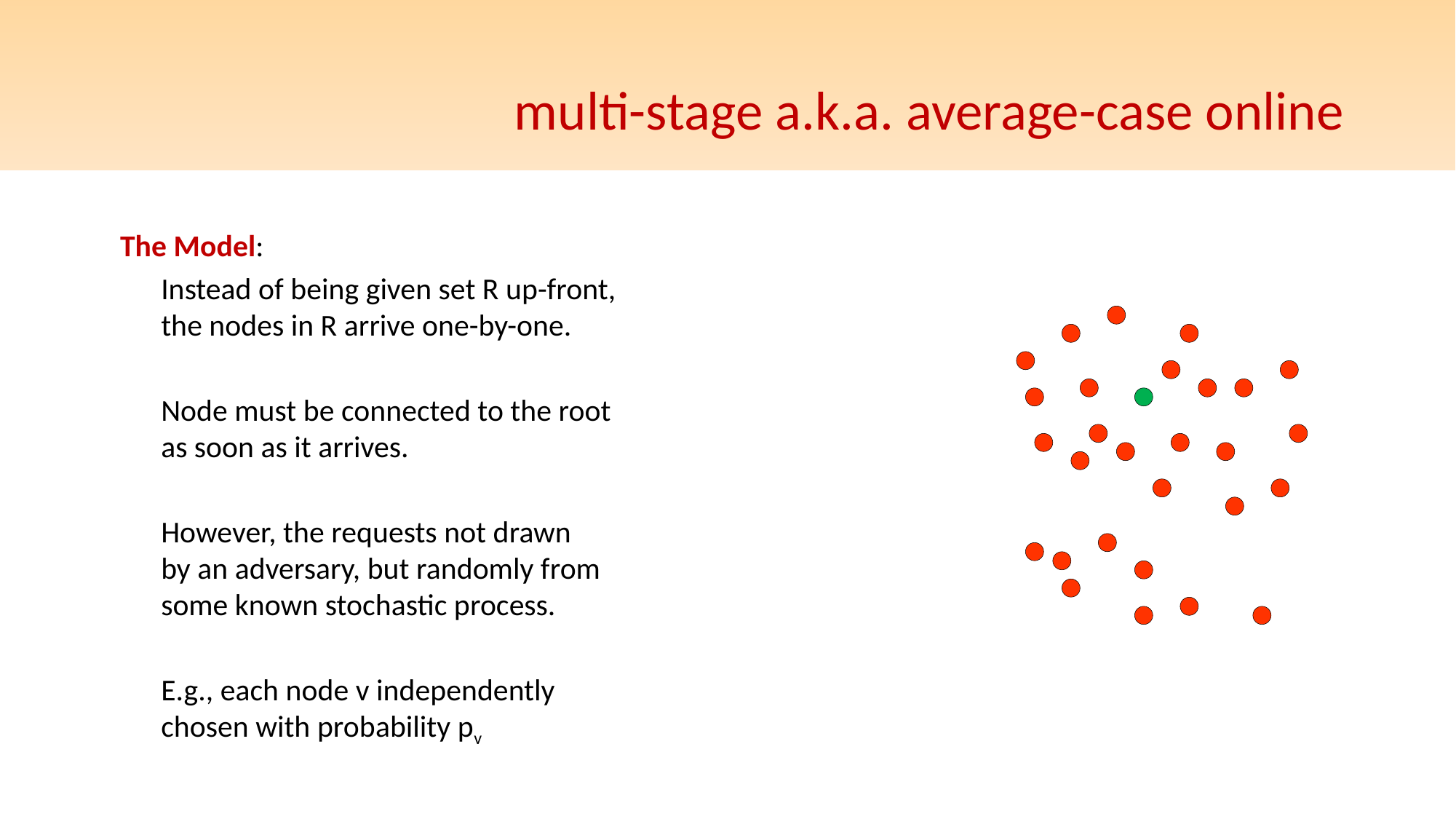

# multi-stage a.k.a. average-case online
The Model:
	Instead of being given set R up-front, the nodes in R arrive one-by-one.

	Node must be connected to the root
as soon as it arrives.

	However, the requests not drawn
by an adversary, but randomly from
some known stochastic process.

	E.g., each node v independently chosen with probability pv